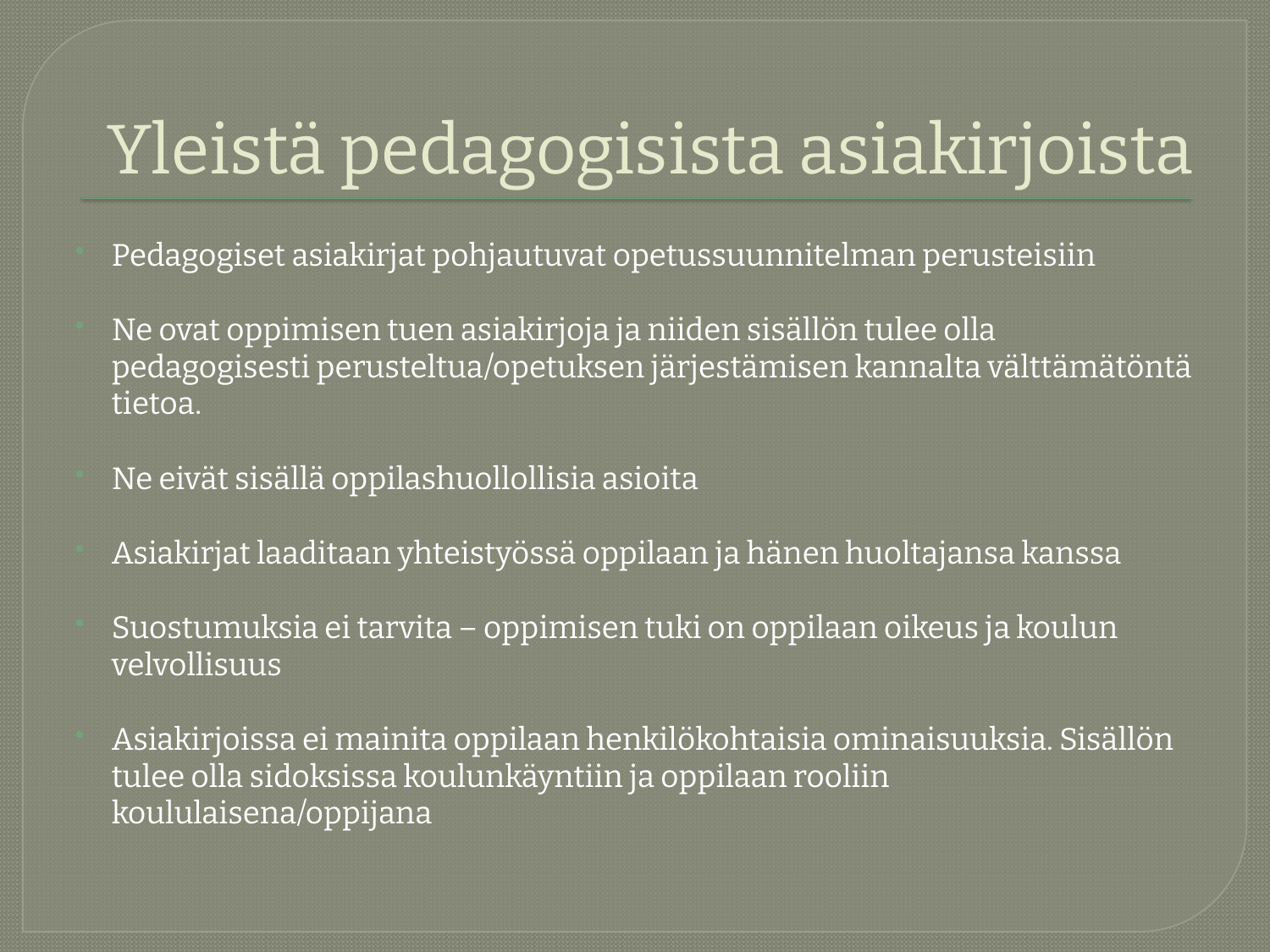

# Yleistä pedagogisista asiakirjoista
Pedagogiset asiakirjat pohjautuvat opetussuunnitelman perusteisiin

Ne ovat oppimisen tuen asiakirjoja ja niiden sisällön tulee olla pedagogisesti perusteltua/opetuksen järjestämisen kannalta välttämätöntä tietoa.

Ne eivät sisällä oppilashuollollisia asioita

Asiakirjat laaditaan yhteistyössä oppilaan ja hänen huoltajansa kanssa

Suostumuksia ei tarvita – oppimisen tuki on oppilaan oikeus ja koulun velvollisuus

Asiakirjoissa ei mainita oppilaan henkilökohtaisia ominaisuuksia. Sisällön tulee olla sidoksissa koulunkäyntiin ja oppilaan rooliin koululaisena/oppijana